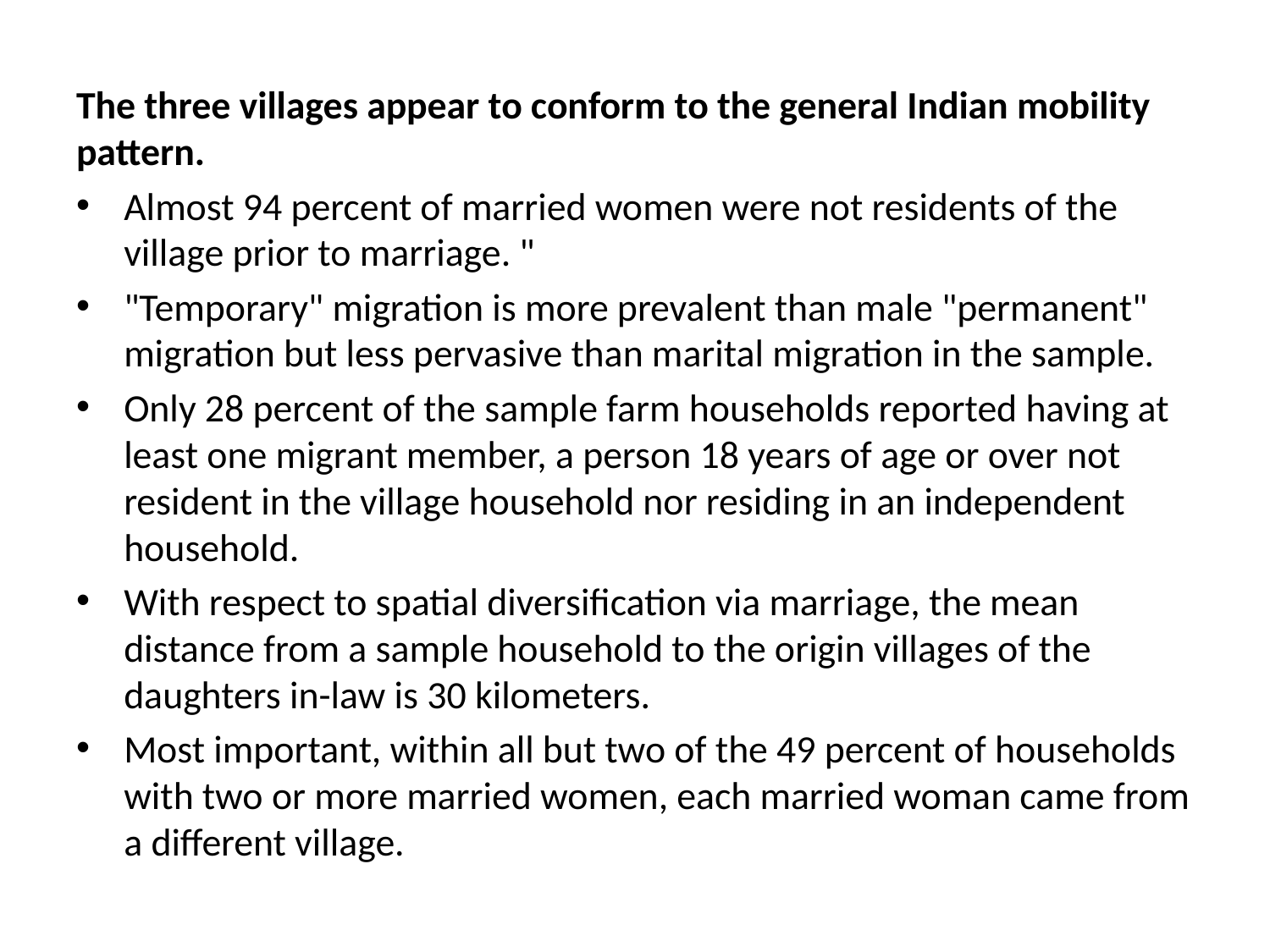

The three villages appear to conform to the general Indian mobility pattern.
Almost 94 percent of married women were not residents of the village prior to marriage. "
"Temporary" migration is more prevalent than male "permanent" migration but less pervasive than marital migration in the sample.
Only 28 percent of the sample farm households reported having at least one migrant member, a person 18 years of age or over not resident in the village household nor residing in an independent household.
With respect to spatial diversification via marriage, the mean distance from a sample household to the origin villages of the daughters in-law is 30 kilometers.
Most important, within all but two of the 49 percent of households with two or more married women, each married woman came from a different village.